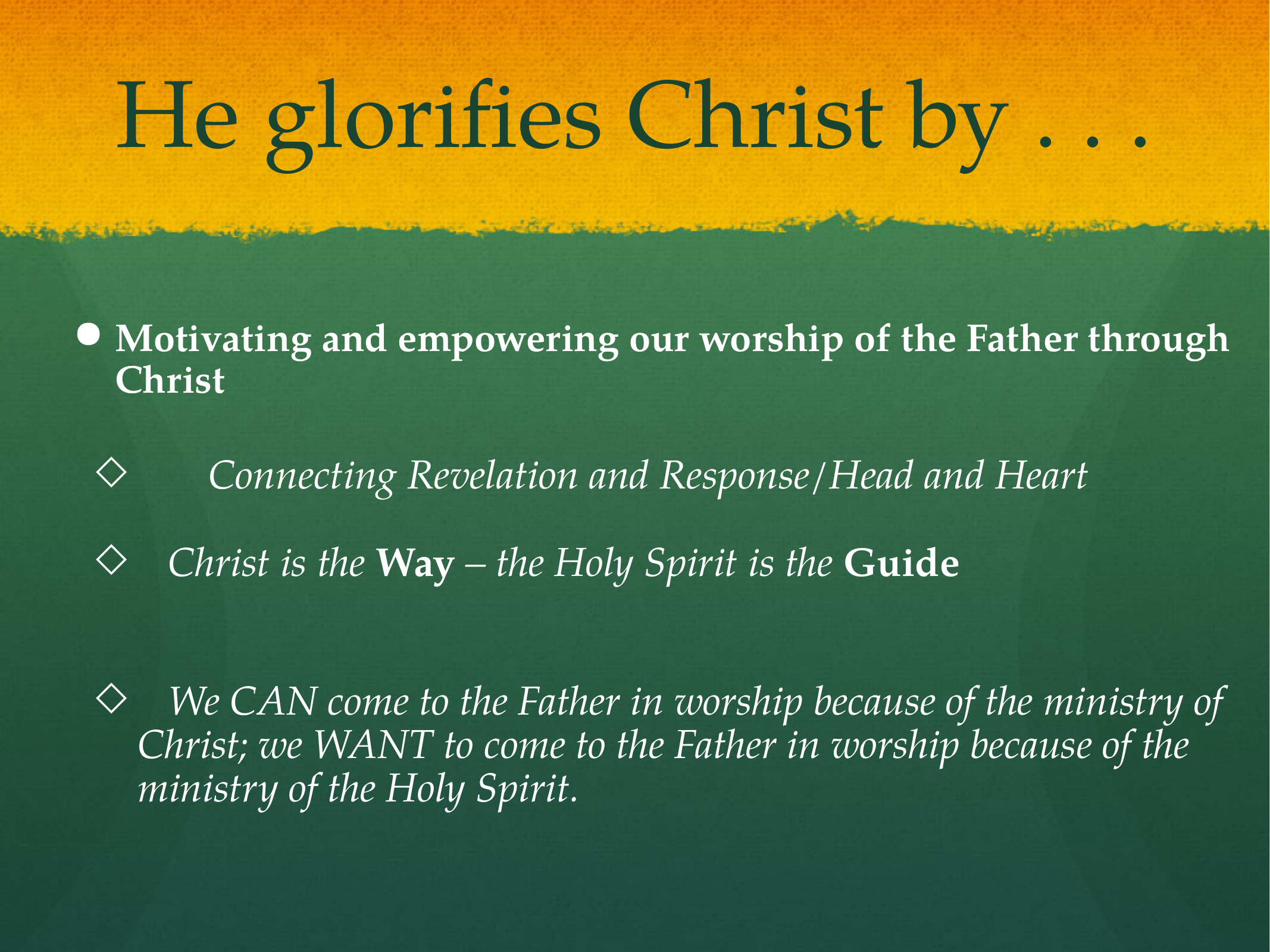

He glorifies Christ by . . .
Motivating and empowering our worship of the Father through Christ

      Connecting Revelation and Response/Head and Heart

   Christ is the Way – the Holy Spirit is the Guide

   We CAN come to the Father in worship because of the ministry of  Christ; we WANT to come to the Father in worship because of the  ministry of the Holy Spirit.